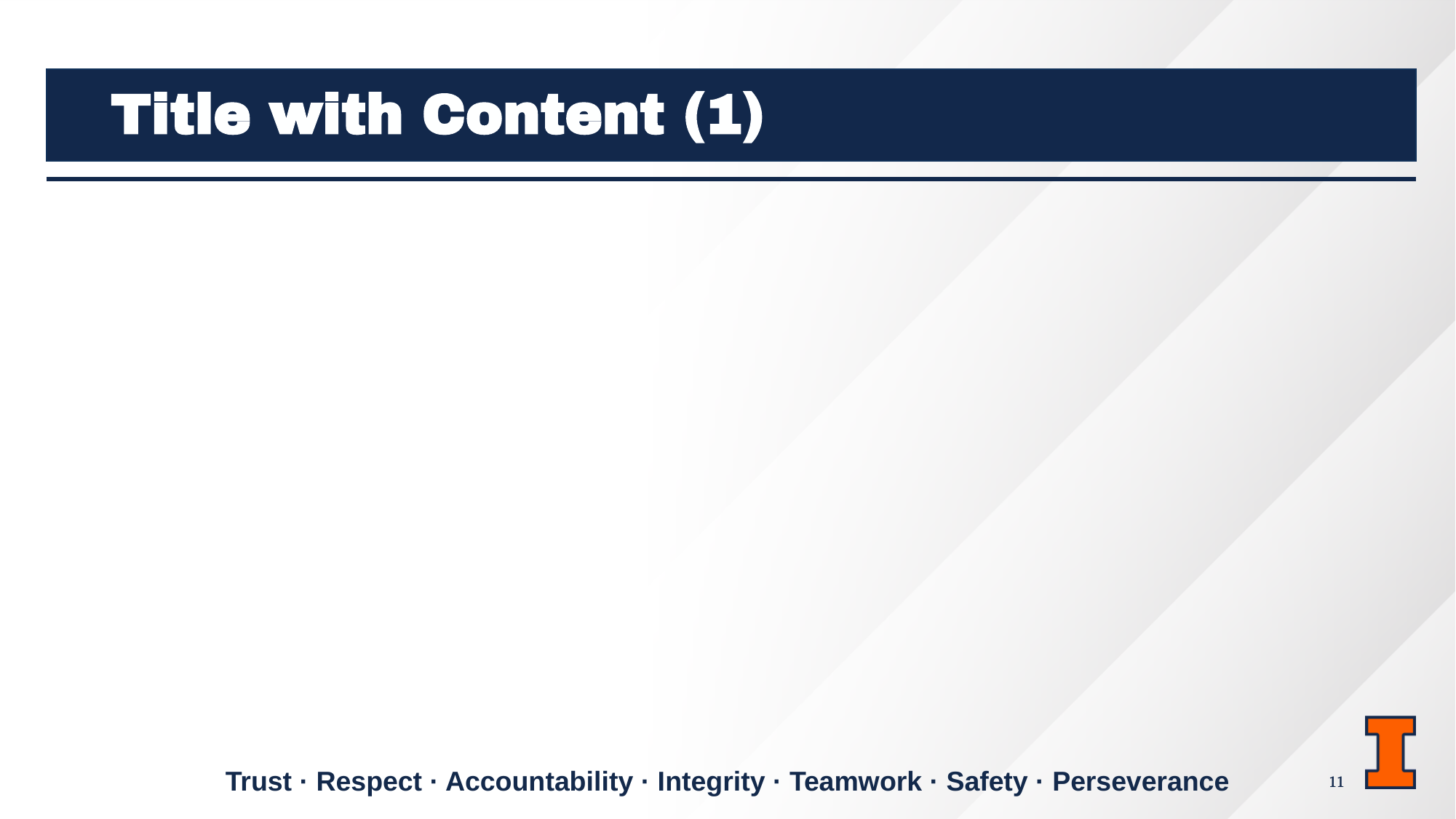

# Title with Content (1)

Trust · Respect · Accountability · Integrity · Teamwork · Safety · Perseverance
11